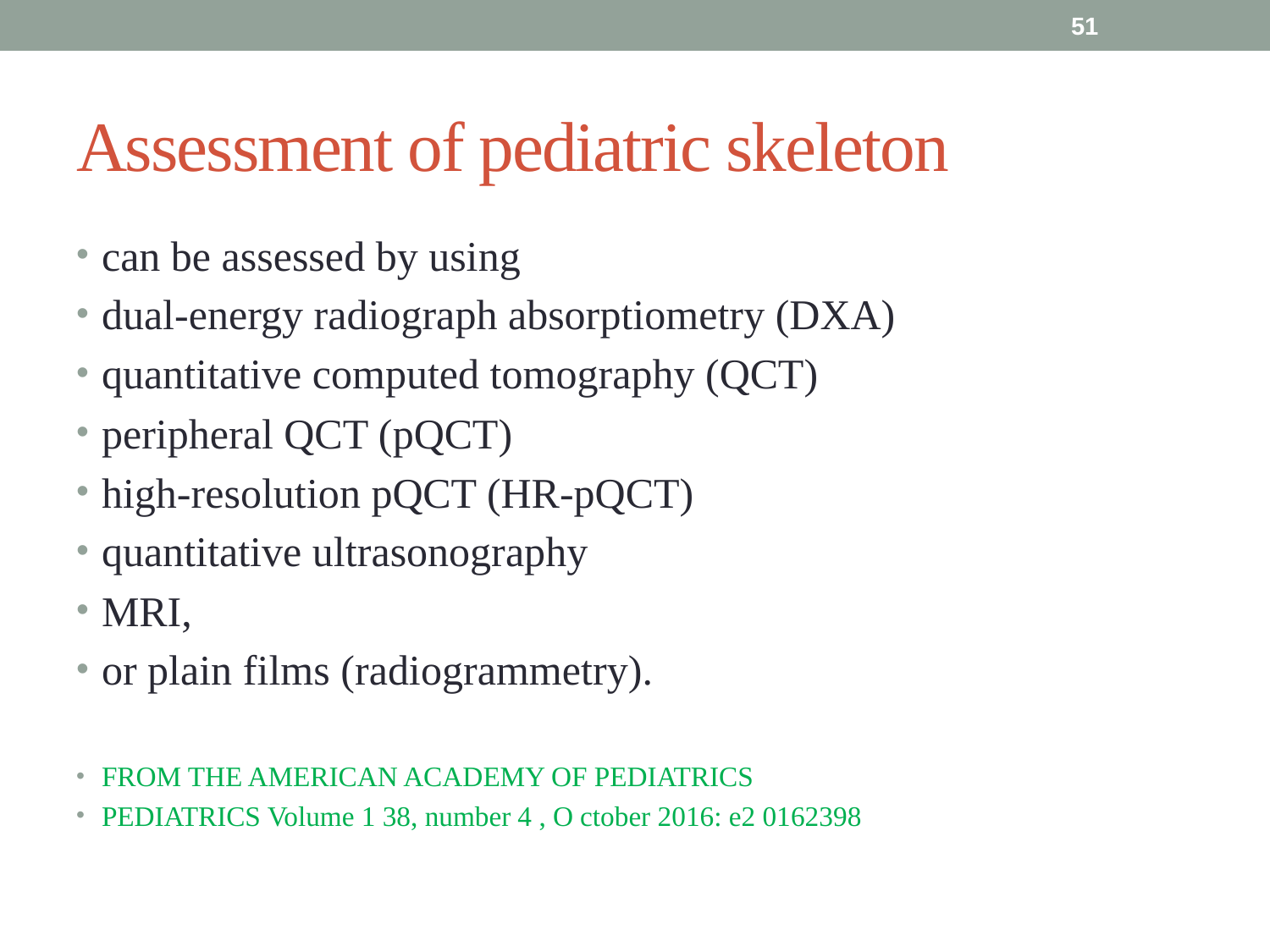

51
# Assessment of pediatric skeleton
can be assessed by using
dual-energy radiograph absorptiometry (DXA)
quantitative computed tomography (QCT)
peripheral QCT (pQCT)
high-resolution pQCT (HR-pQCT)
quantitative ultrasonography
MRI,
or plain films (radiogrammetry).

FROM THE AMERICAN ACADEMY OF PEDIATRICS
PEDIATRICS Volume 1 38, number 4 , O ctober 2016: e2 0162398